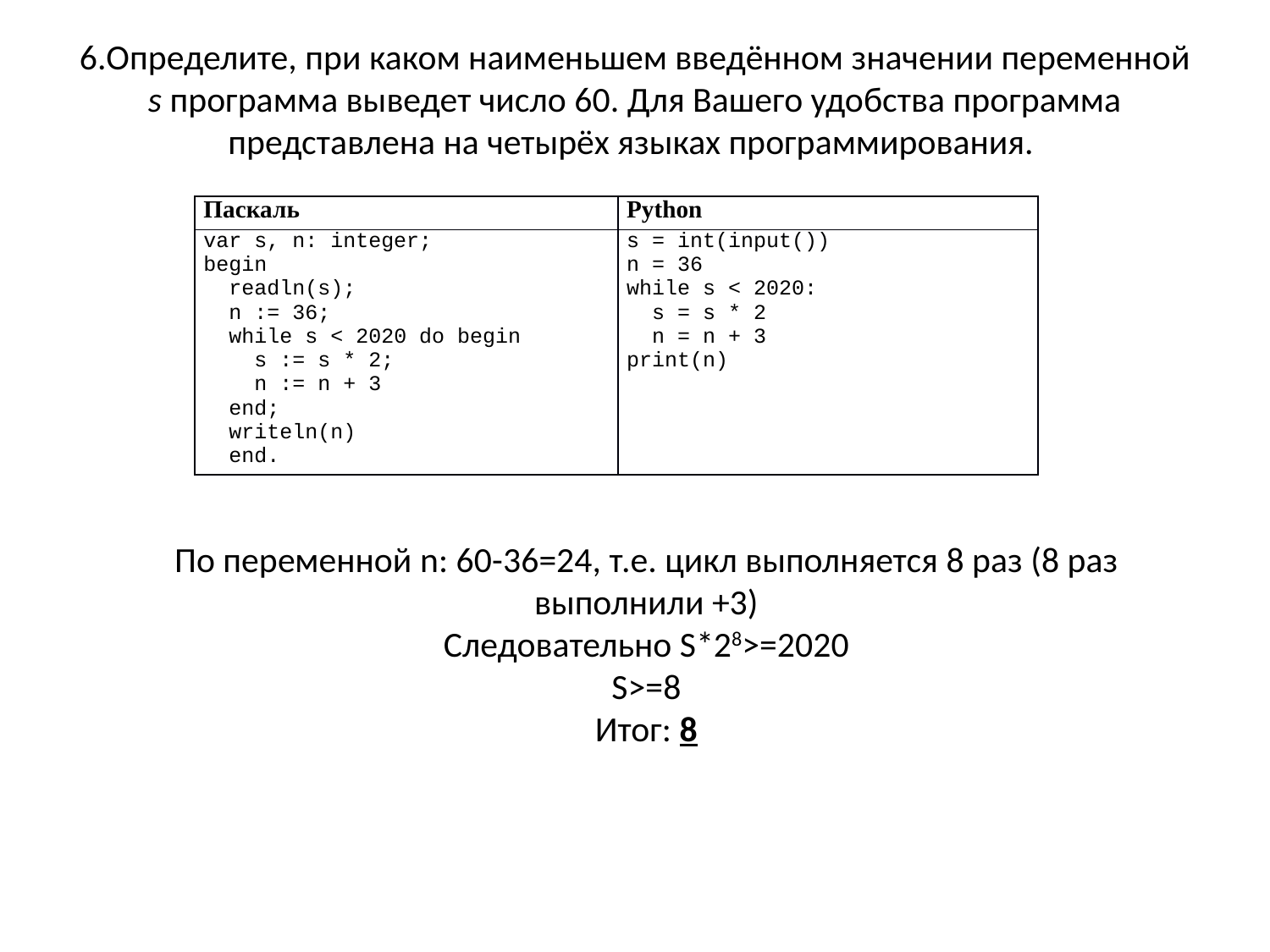

# 6.Определите, при каком наименьшем введённом значении переменной s программа выведет число 60. Для Вашего удобства программа представлена на четырёх языках программирования.
| Паскаль | Python |
| --- | --- |
| var s, n: integer; begin readln(s); n := 36; while s < 2020 do begin s := s \* 2; n := n + 3 end; writeln(n) end. | s = int(input()) n = 36 while s < 2020: s = s \* 2 n = n + 3 print(n) |
По переменной n: 60-36=24, т.е. цикл выполняется 8 раз (8 раз выполнили +3)
Следовательно S*28>=2020
S>=8
Итог: 8